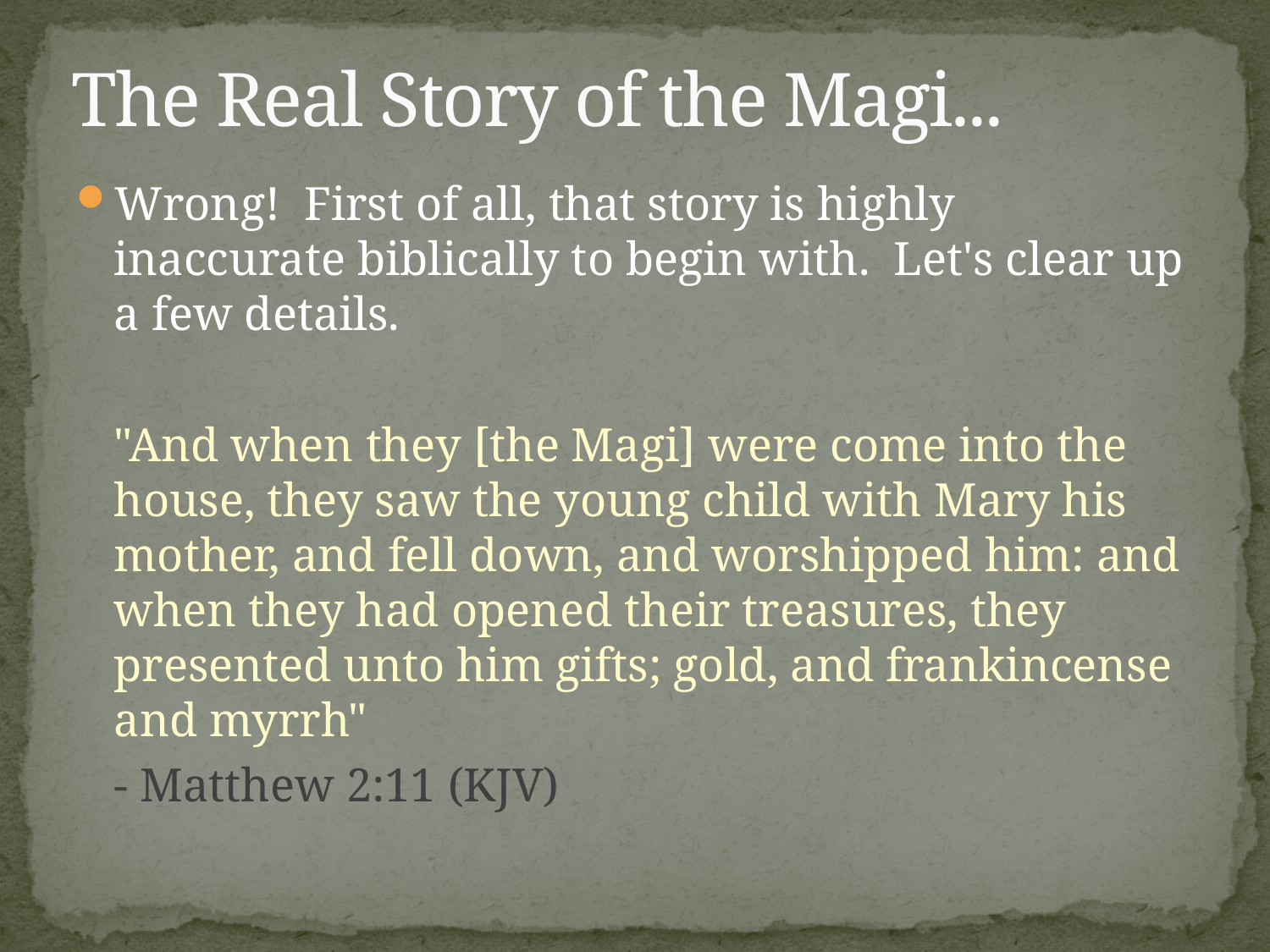

# The Real Story of the Magi...
Wrong!  First of all, that story is highly inaccurate biblically to begin with.  Let's clear up a few details.

	"And when they [the Magi] were come into the house, they saw the young child with Mary his mother, and fell down, and worshipped him: and when they had opened their treasures, they presented unto him gifts; gold, and frankincense and myrrh"
	- Matthew 2:11 (KJV)